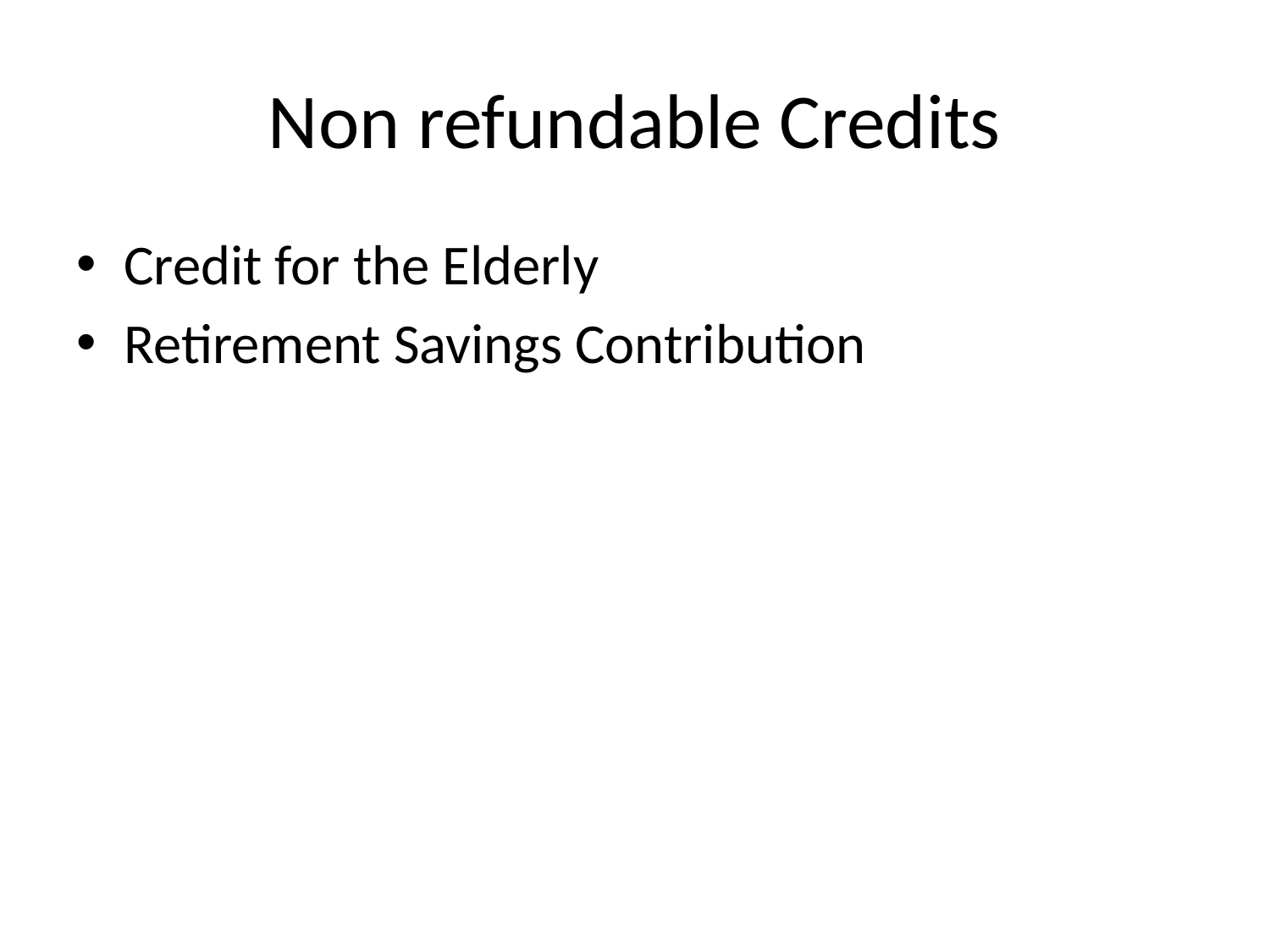

# Non refundable Credits
Credit for the Elderly
Retirement Savings Contribution